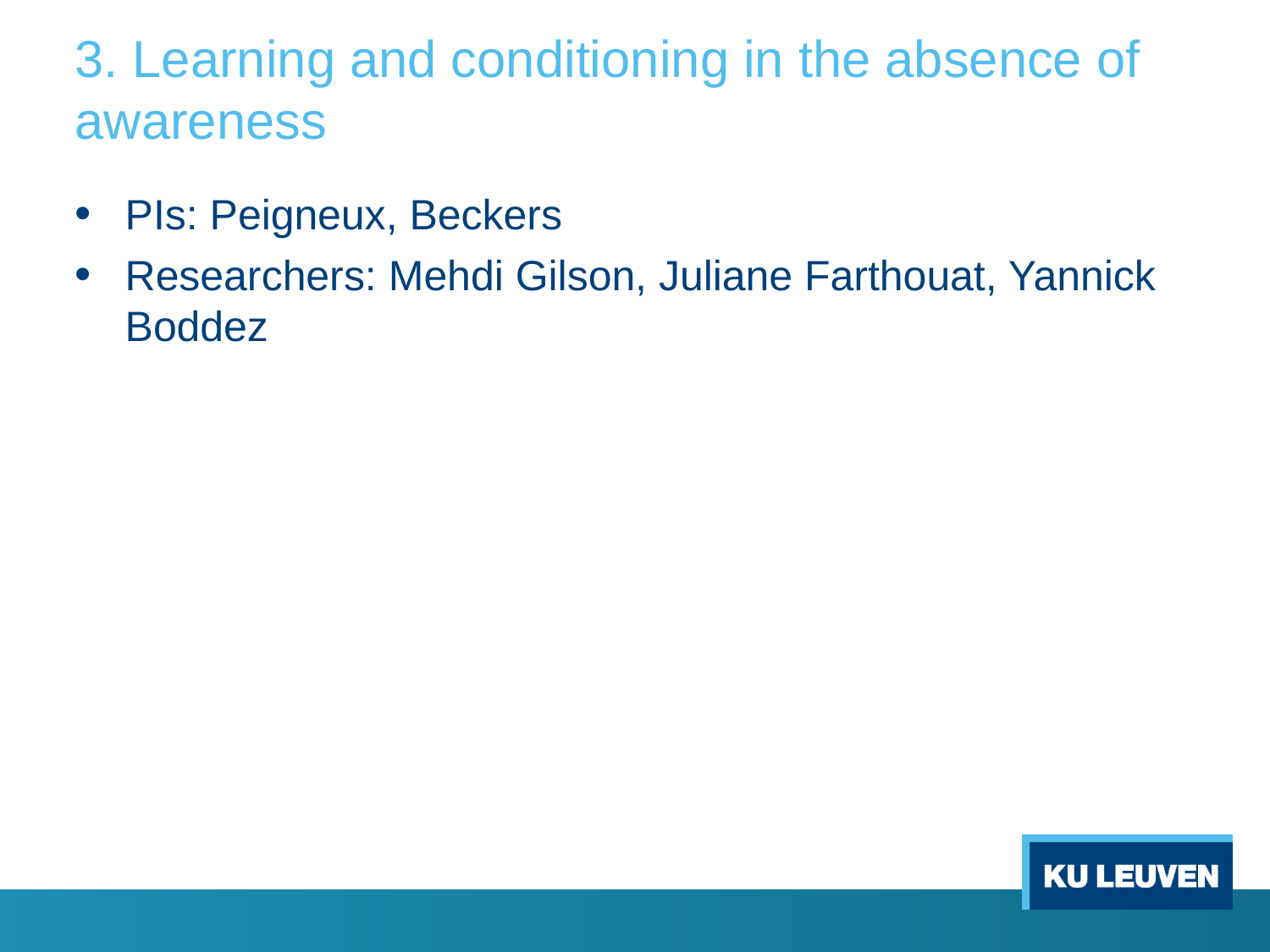

# 3. Learning and conditioning in the absence of awareness
PIs: Peigneux, Beckers
Researchers: Mehdi Gilson, Juliane Farthouat, Yannick Boddez